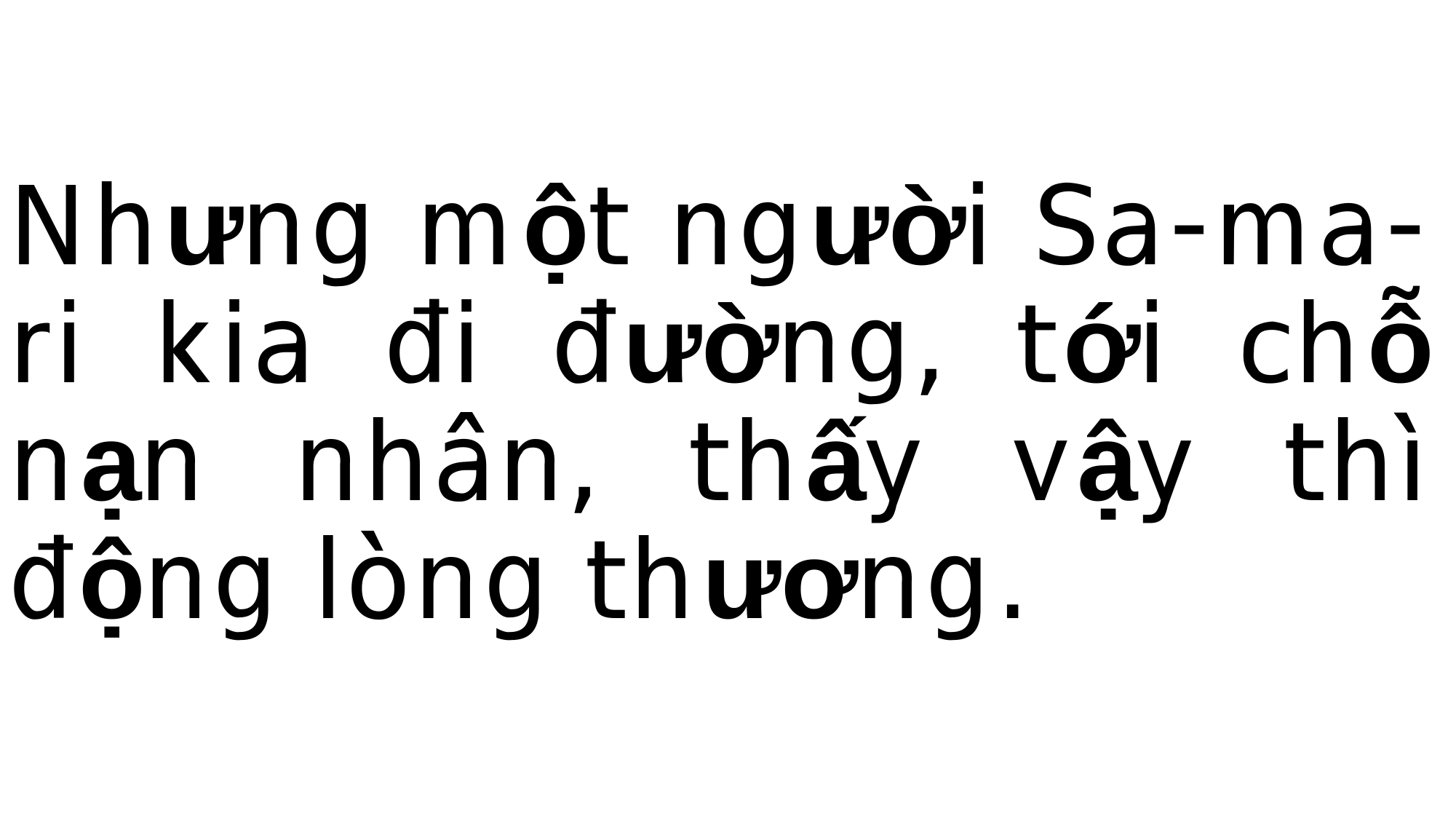

# Nhưng một người Sa-ma-ri kia đi đường, tới chỗ nạn nhân, thấy vậy thì động lòng thương.